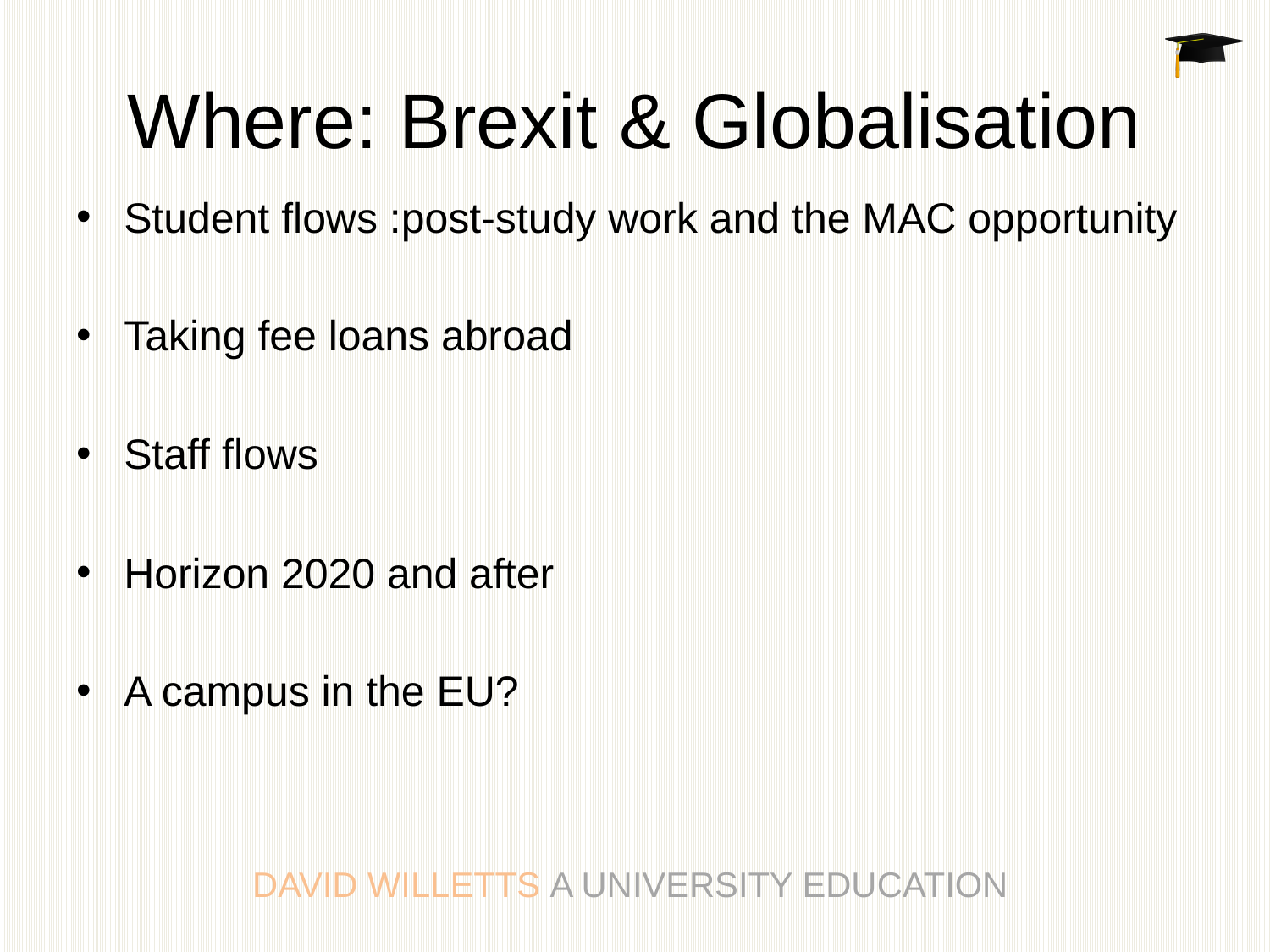

# Where: Brexit & Globalisation
Student flows :post-study work and the MAC opportunity

Taking fee loans abroad

Staff flows

Horizon 2020 and after

A campus in the EU?